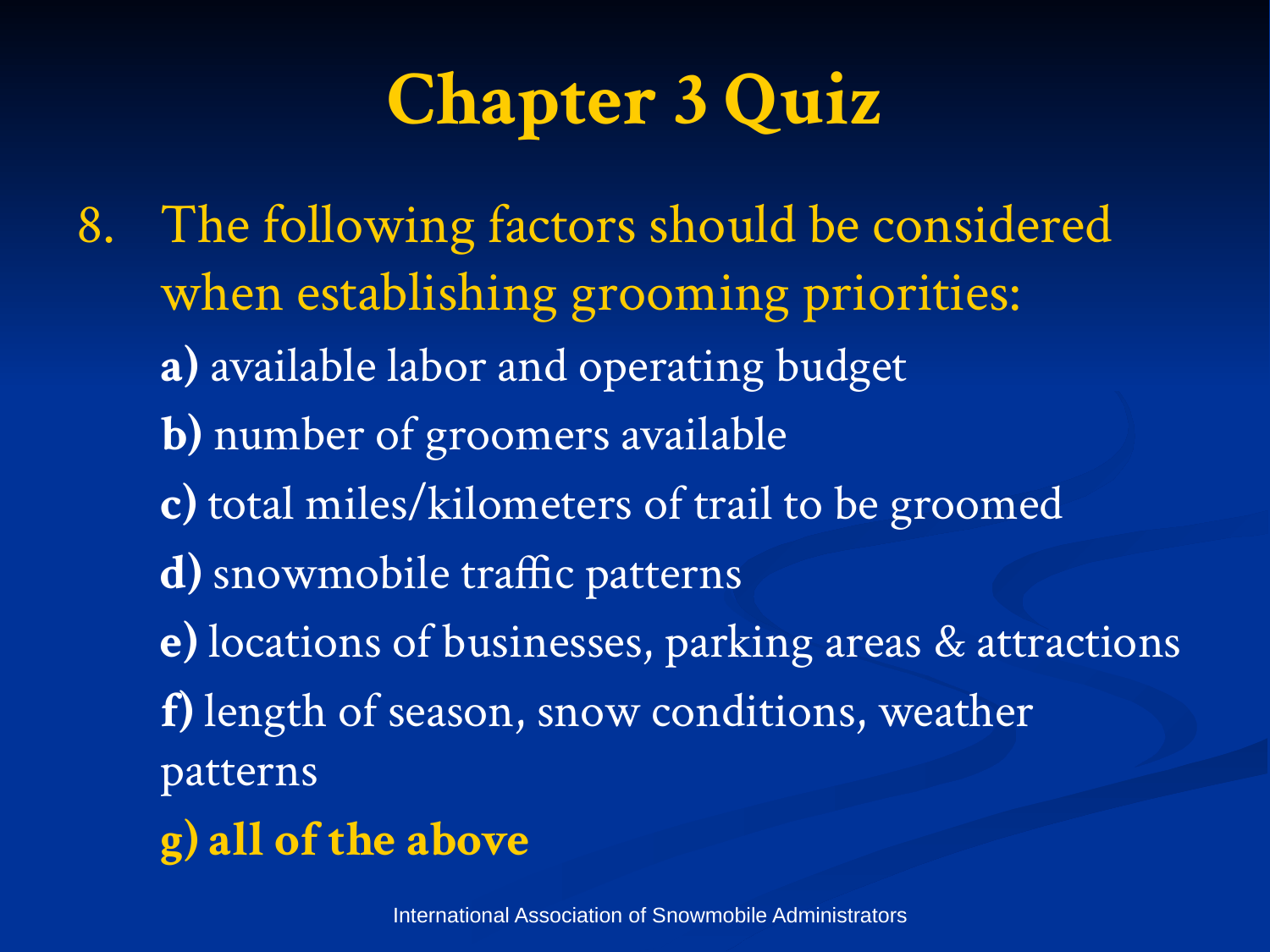

# Chapter 3 Quiz
The following factors should be considered when establishing grooming priorities:
	a) available labor and operating budget
	b) number of groomers available
	c) total miles/kilometers of trail to be groomed
	d) snowmobile traffic patterns
	e) locations of businesses, parking areas & attractions
	f) length of season, snow conditions, weather patterns
	g) all of the above
International Association of Snowmobile Administrators